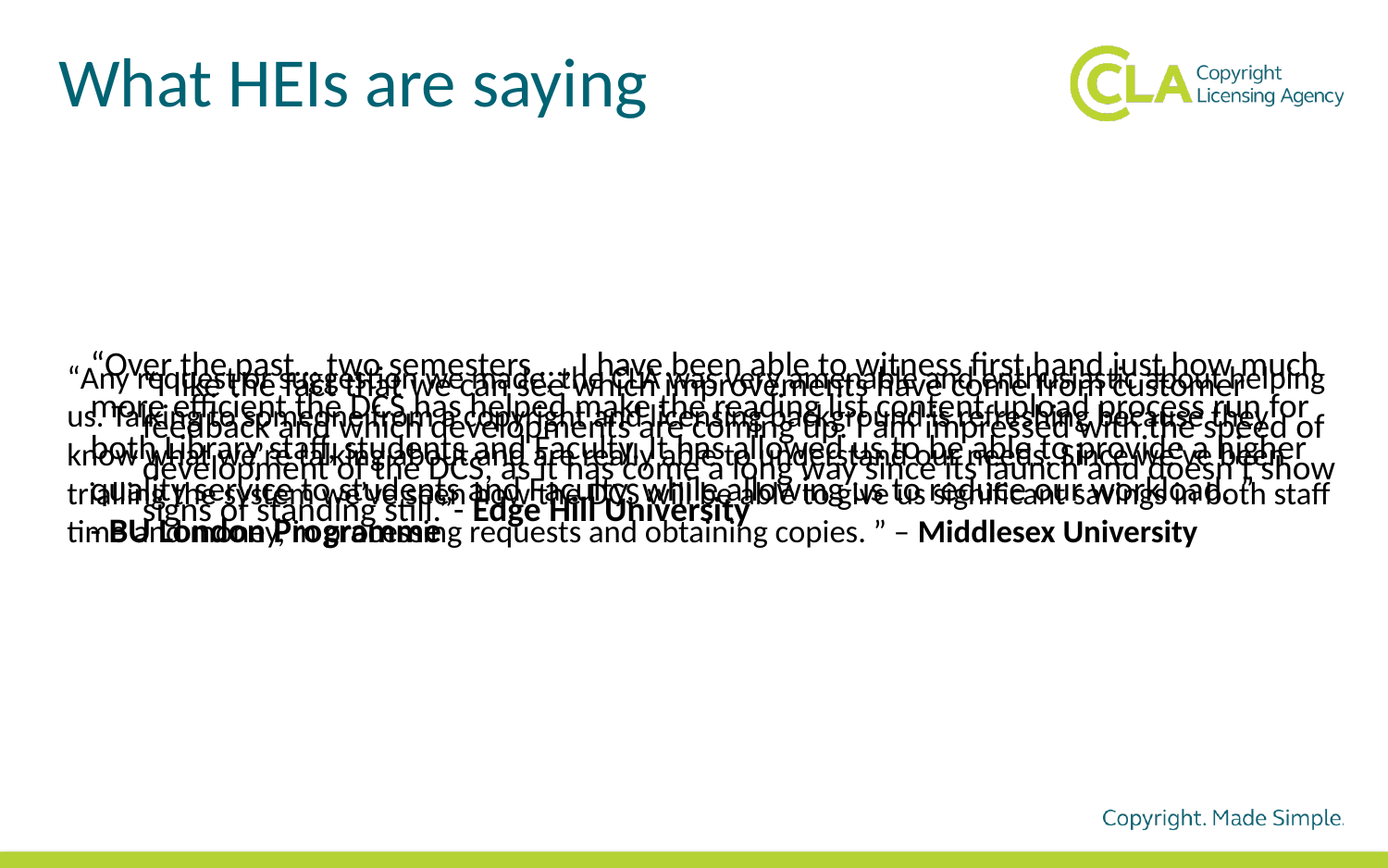

# What HEIs are saying

“I like the fact that we can see which improvements have come from customer feedback and which developments are coming up. I am impressed with the speed of development of the DCS, as it has come a long way since its launch and doesn't show signs of standing still.”- Edge Hill University

“Over the past… two semesters …, I have been able to witness first hand just how much more efficient the DCS has helped make the reading list content upload process run for both Library staff, students and Faculty. It has allowed us to be able to provide a higher quality service to students and Faculty, while allowing us to reduce our workload. ”
- BU London Programme

“Any request or suggestion we made, the CLA was very amenable and enthusiastic about helping us. Talking to someone from a copyright and licensing background is refreshing because they know what we’re talking about and are really able to understand our needs. Since we’ve been trialling the system we’ve seen how the DCS will be able to give us significant savings in both staff time and money, in processing requests and obtaining copies. ” – Middlesex University